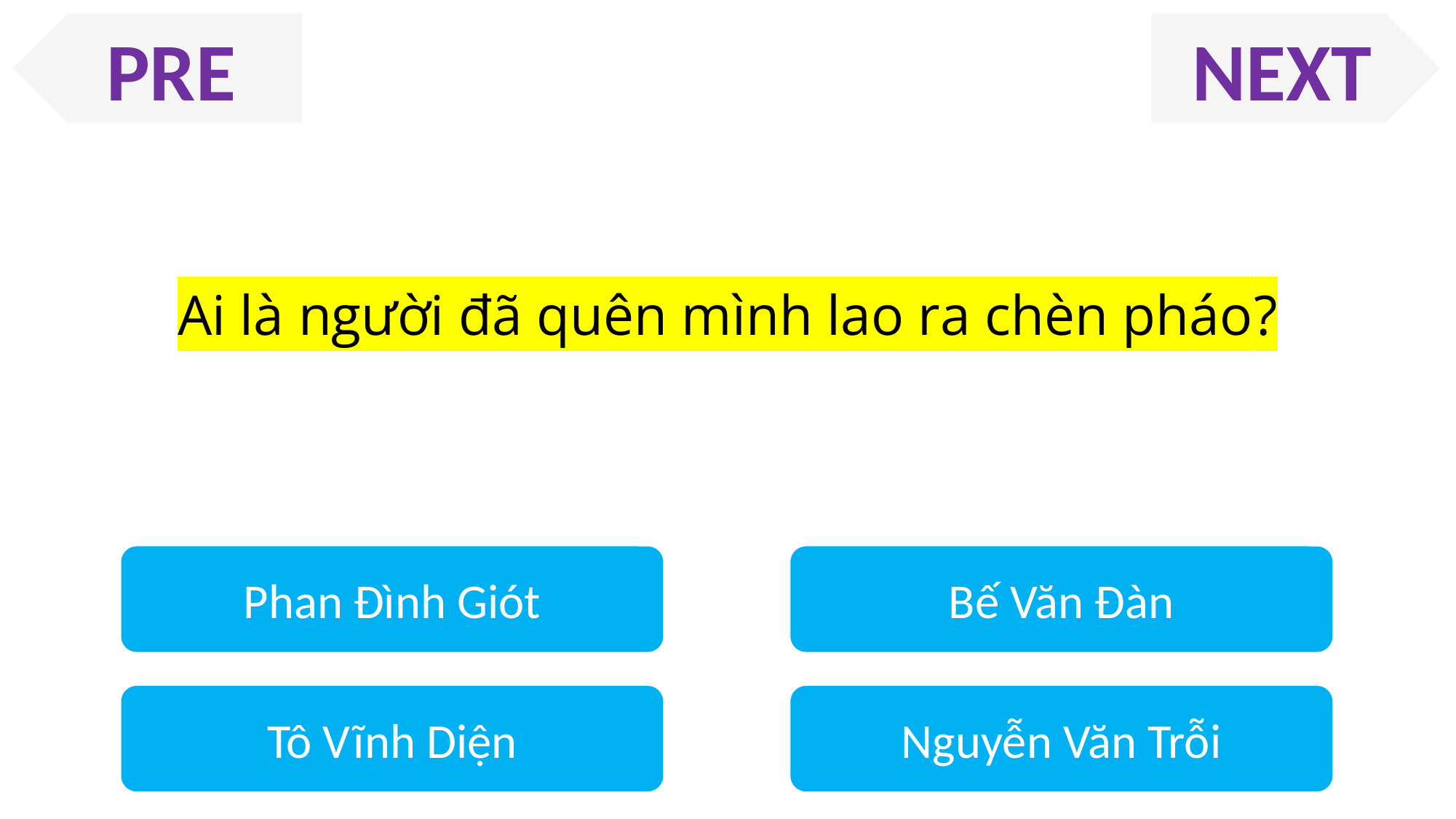

PRE
NEXT
Ai là người đã quên mình lao ra chèn pháo?
Phan Đình Giót
Bế Văn Đàn
Tô Vĩnh Diện
Nguyễn Văn Trỗi